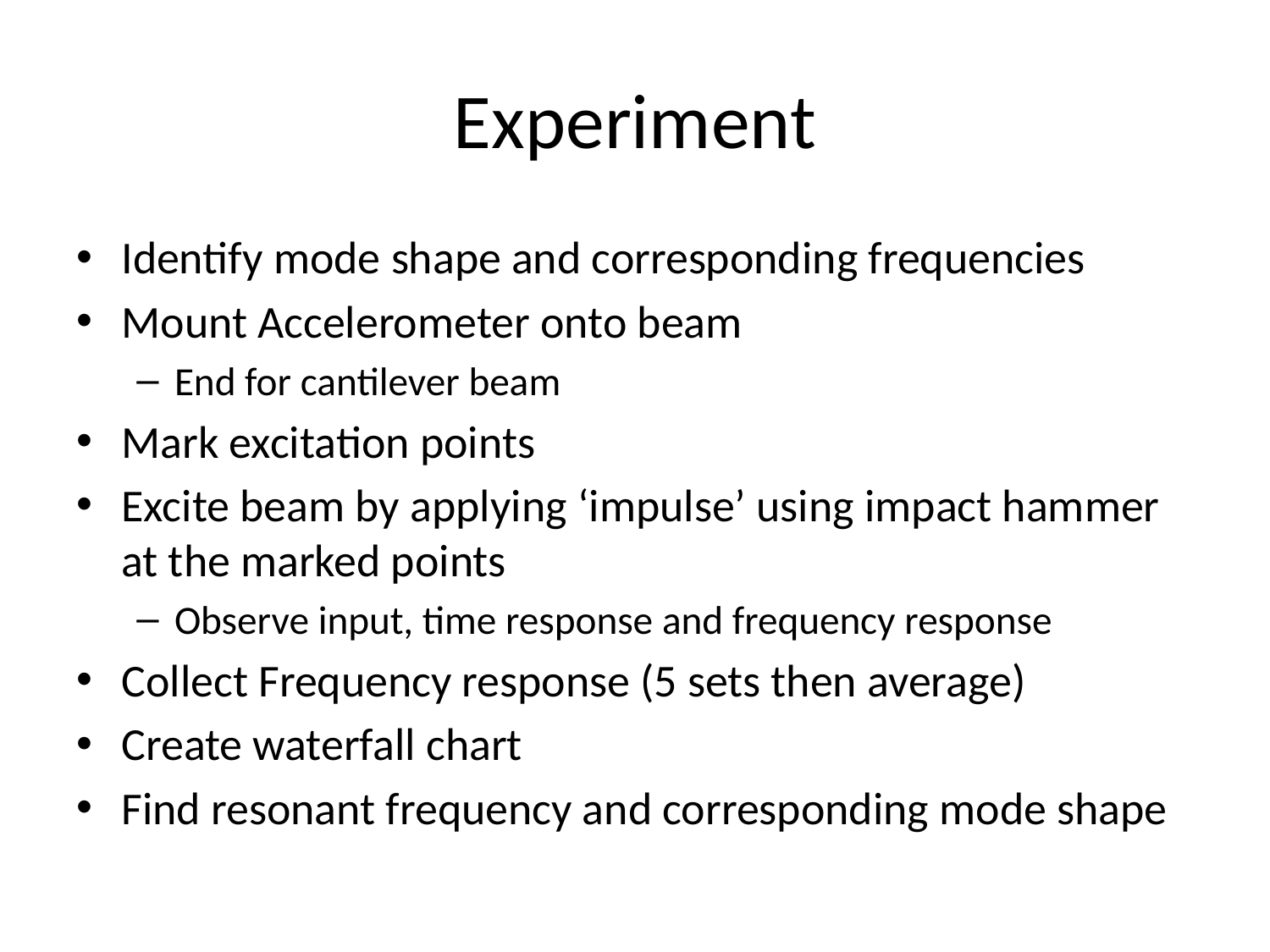

# Experiment
Identify mode shape and corresponding frequencies
Mount Accelerometer onto beam
End for cantilever beam
Mark excitation points
Excite beam by applying ‘impulse’ using impact hammer at the marked points
Observe input, time response and frequency response
Collect Frequency response (5 sets then average)
Create waterfall chart
Find resonant frequency and corresponding mode shape